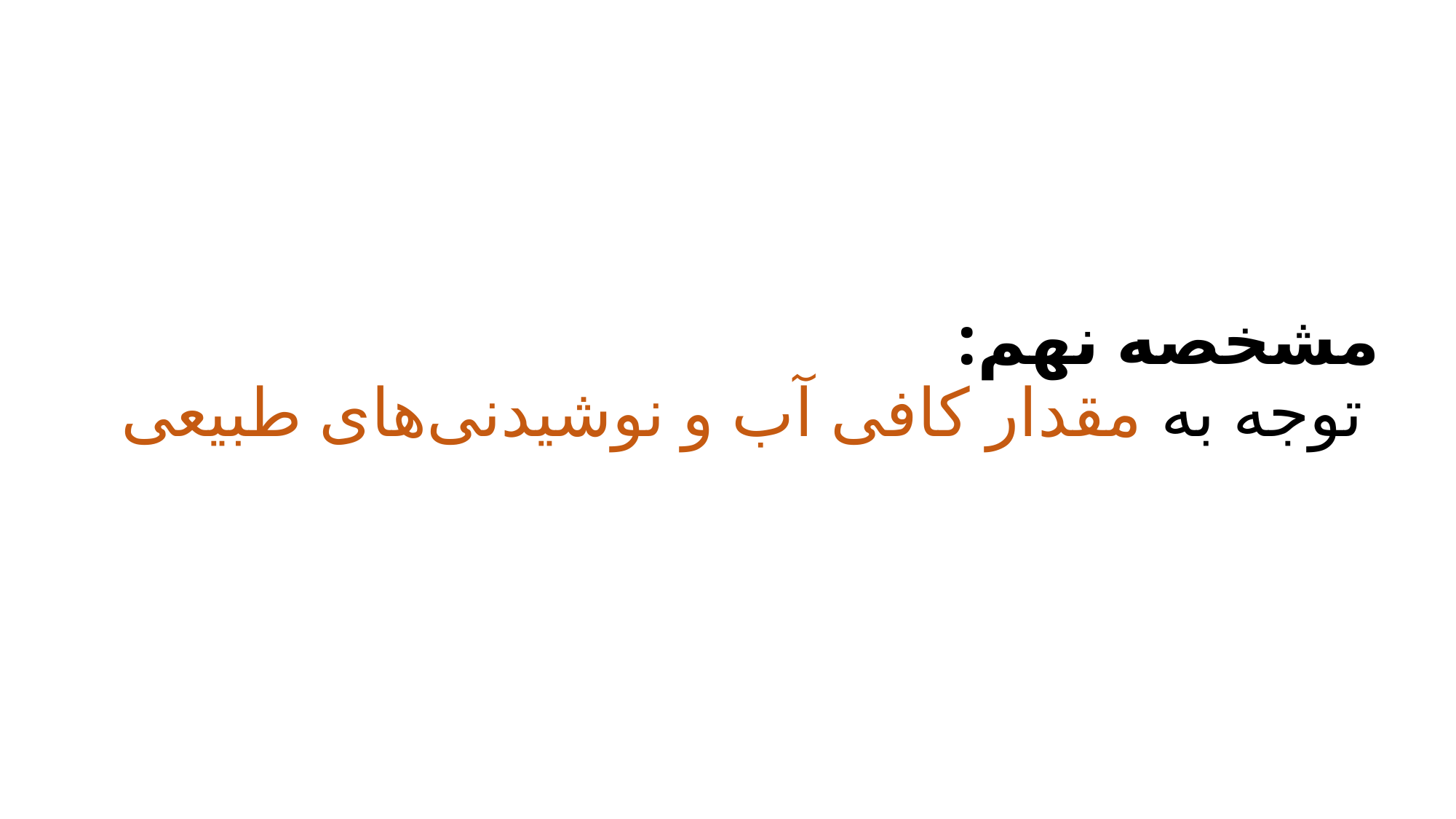

# مشخصه نهم: توجه به مقدار کافی آب و نوشیدنی‌های طبیعی